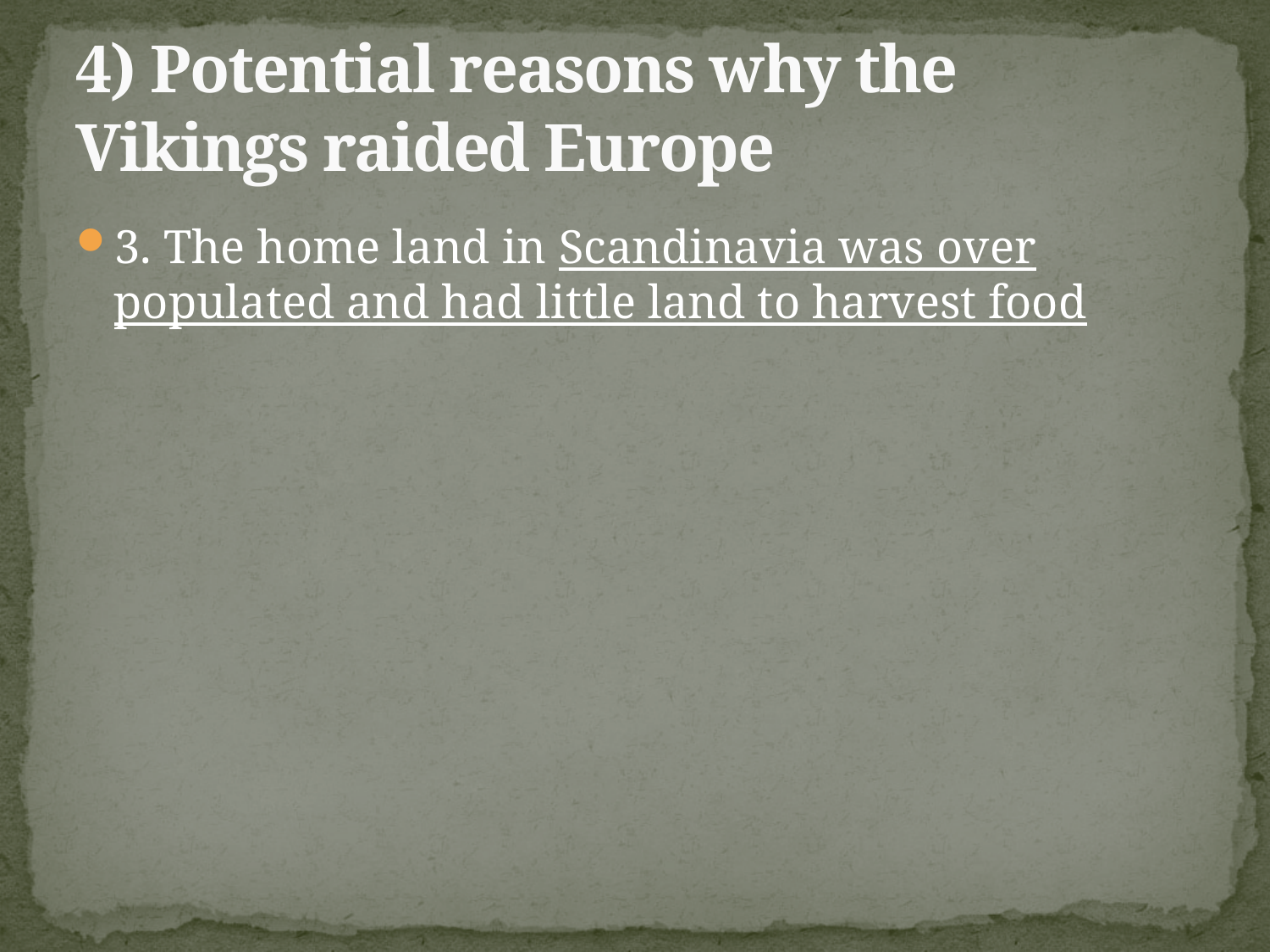

# 4) Potential reasons why the Vikings raided Europe
3. The home land in Scandinavia was over populated and had little land to harvest food